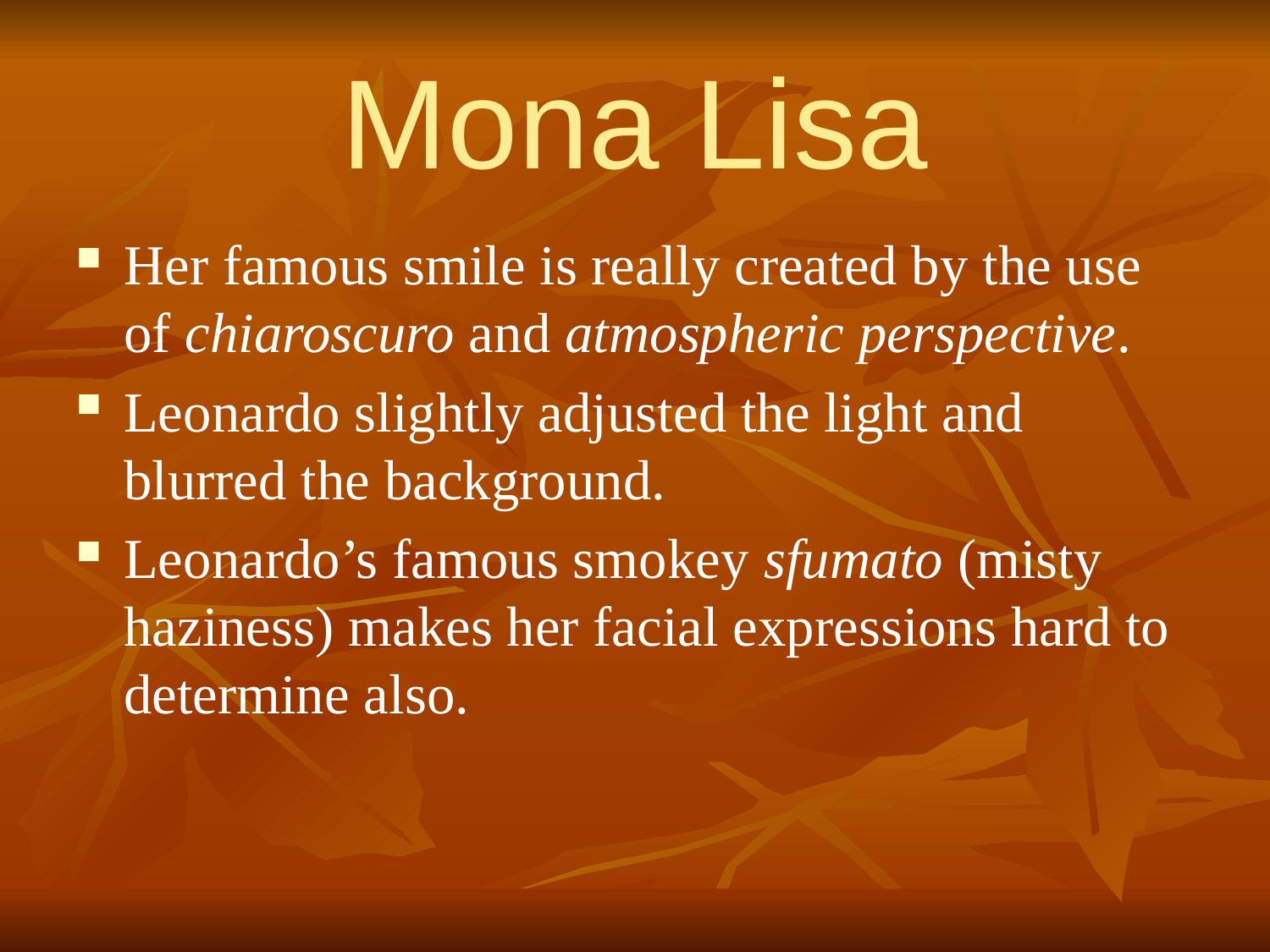

# Mona Lisa
Her famous smile is really created by the use of chiaroscuro and atmospheric perspective.
Leonardo slightly adjusted the light and blurred the background.
Leonardo’s famous smokey sfumato (misty haziness) makes her facial expressions hard to determine also.